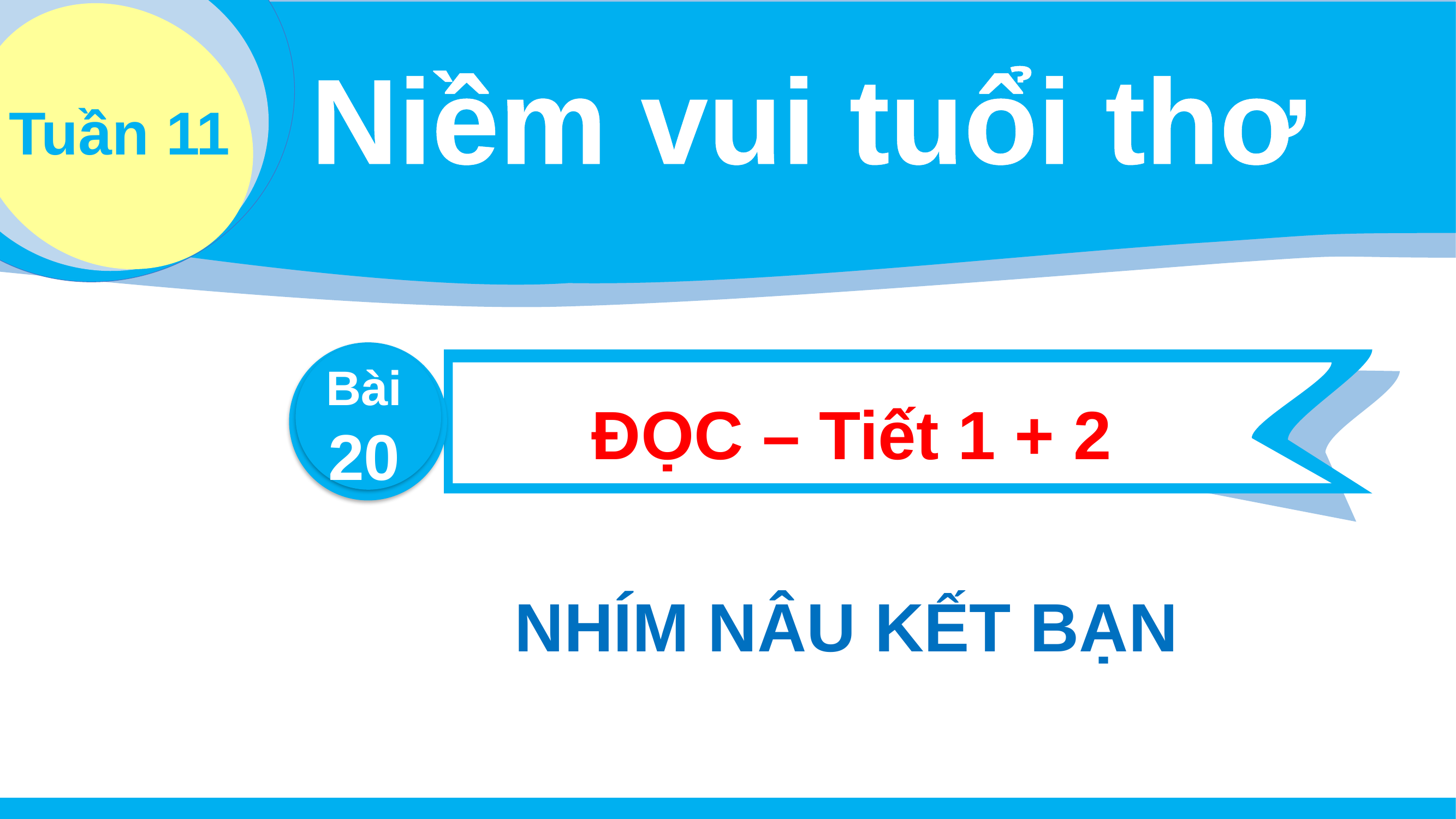

Niềm vui tuổi thơ
Tuần 11

Bài
20
ĐỌC – Tiết 1 + 2

NHÍM NÂU KẾT BẠN